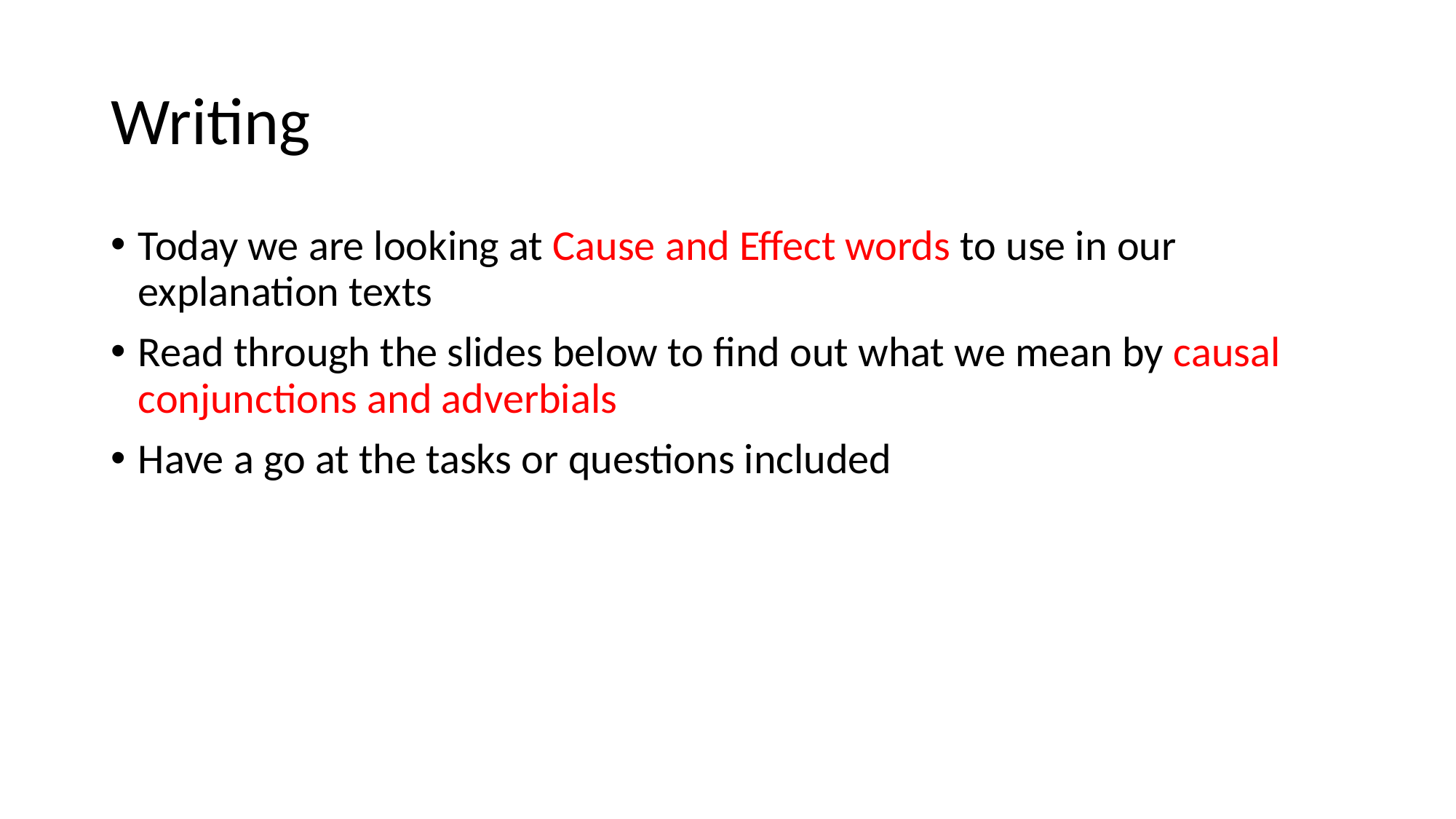

# Writing
Today we are looking at Cause and Effect words to use in our explanation texts
Read through the slides below to find out what we mean by causal conjunctions and adverbials
Have a go at the tasks or questions included